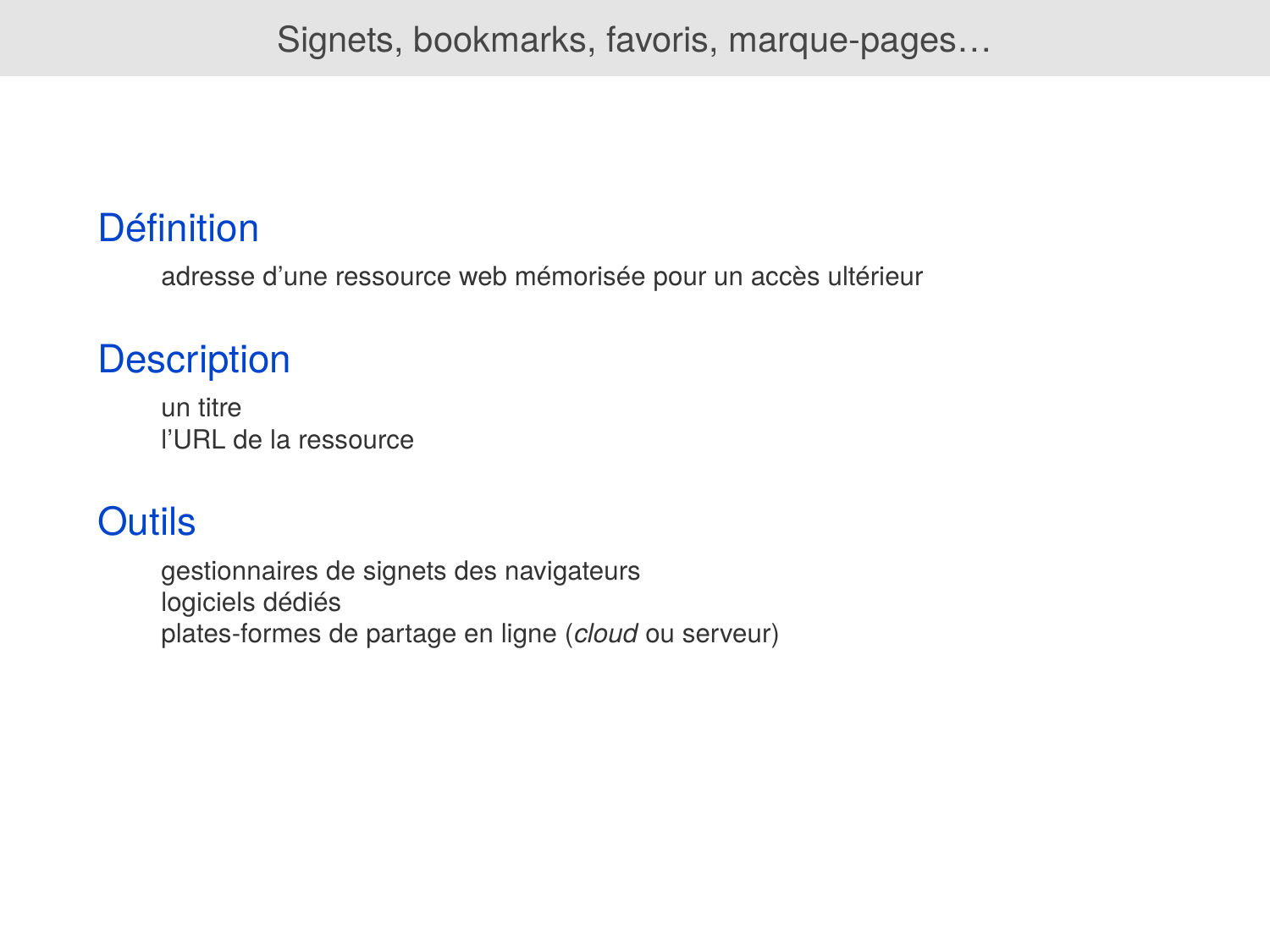

# Signets, bookmarks, favoris, marque-pages…
Définition
adresse d’une ressource web mémorisée pour un accès ultérieur

Description
un titre
l’URL de la ressource

Outils
gestionnaires de signets des navigateurs
logiciels dédiés
plates-formes de partage en ligne (cloud ou serveur)